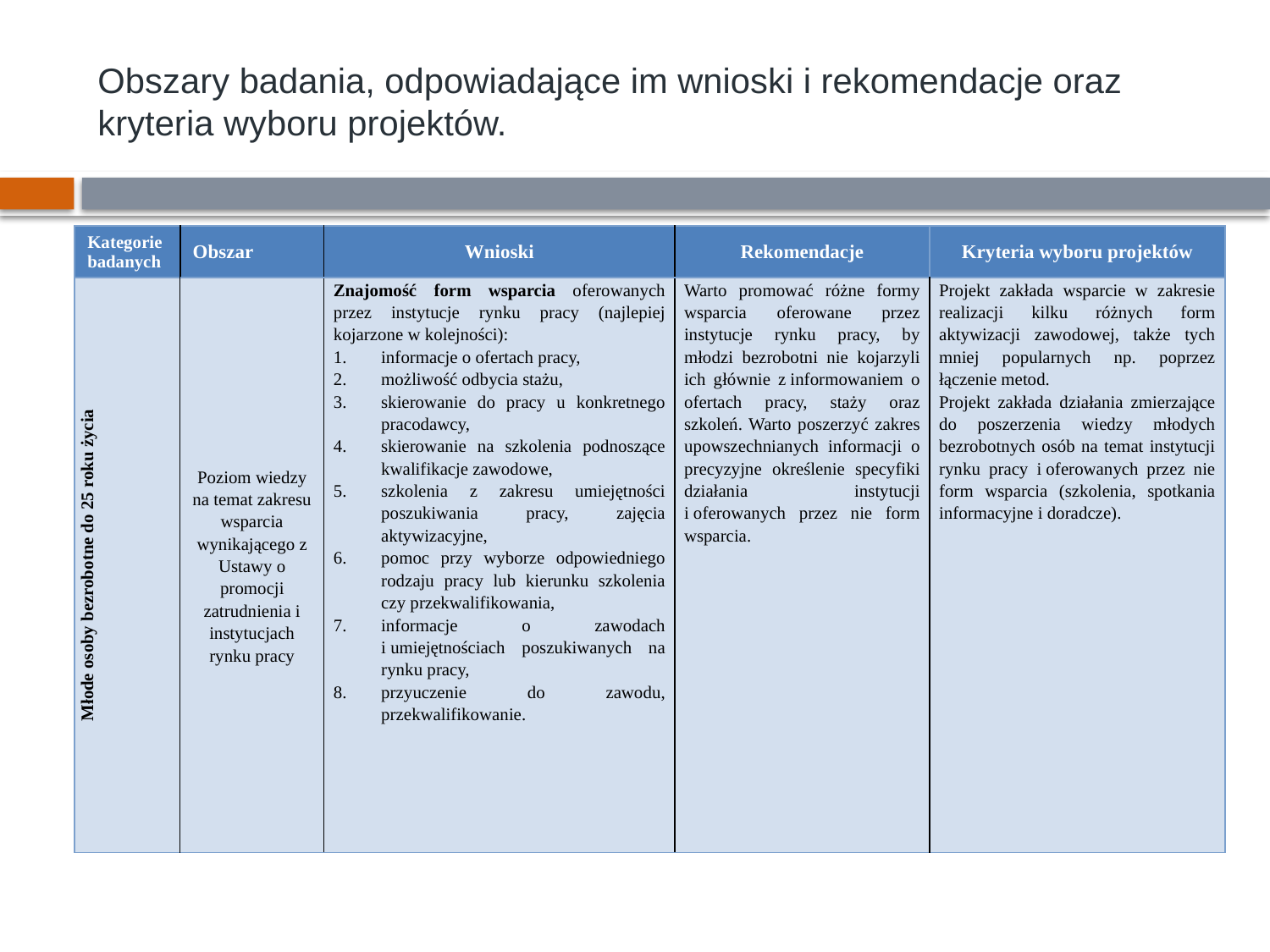

Obszary badania, odpowiadające im wnioski i rekomendacje oraz kryteria wyboru projektów.
| Kategorie badanych | Obszar | Wnioski | Rekomendacje | Kryteria wyboru projektów |
| --- | --- | --- | --- | --- |
| Młode osoby bezrobotne do 25 roku życia | Poziom wiedzy na temat zakresu wsparcia wynikającego z Ustawy o promocji zatrudnienia i instytucjach rynku pracy | Znajomość form wsparcia oferowanych przez instytucje rynku pracy (najlepiej kojarzone w kolejności): informacje o ofertach pracy, możliwość odbycia stażu, skierowanie do pracy u konkretnego pracodawcy, skierowanie na szkolenia podnoszące kwalifikacje zawodowe, szkolenia z zakresu umiejętności poszukiwania pracy, zajęcia aktywizacyjne, pomoc przy wyborze odpowiedniego rodzaju pracy lub kierunku szkolenia czy przekwalifikowania, informacje o zawodach i umiejętnościach poszukiwanych na rynku pracy, przyuczenie do zawodu, przekwalifikowanie. | Warto promować różne formy wsparcia oferowane przez instytucje rynku pracy, by młodzi bezrobotni nie kojarzyli ich głównie z informowaniem o ofertach pracy, staży oraz szkoleń. Warto poszerzyć zakres upowszechnianych informacji o precyzyjne określenie specyfiki działania instytucji i oferowanych przez nie form wsparcia. | Projekt zakłada wsparcie w zakresie realizacji kilku różnych form aktywizacji zawodowej, także tych mniej popularnych np. poprzez łączenie metod. Projekt zakłada działania zmierzające do poszerzenia wiedzy młodych bezrobotnych osób na temat instytucji rynku pracy i oferowanych przez nie form wsparcia (szkolenia, spotkania informacyjne i doradcze). |